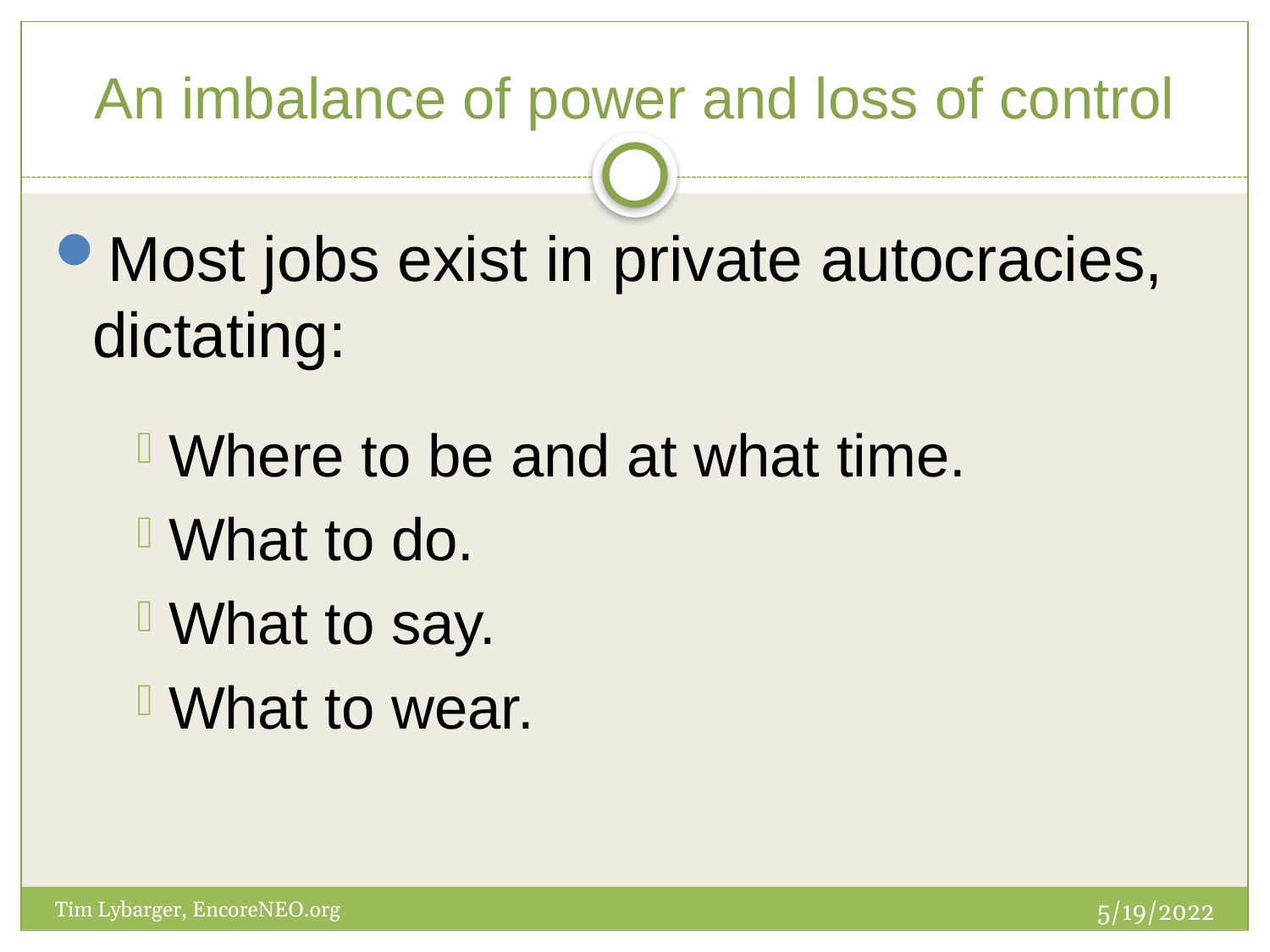

# An imbalance of power and loss of control
Most jobs exist in private autocracies, dictating:

Where to be and at what time.
What to do.
What to say.
What to wear.

5/19/2022
Tim Lybarger, EncoreNEO.org